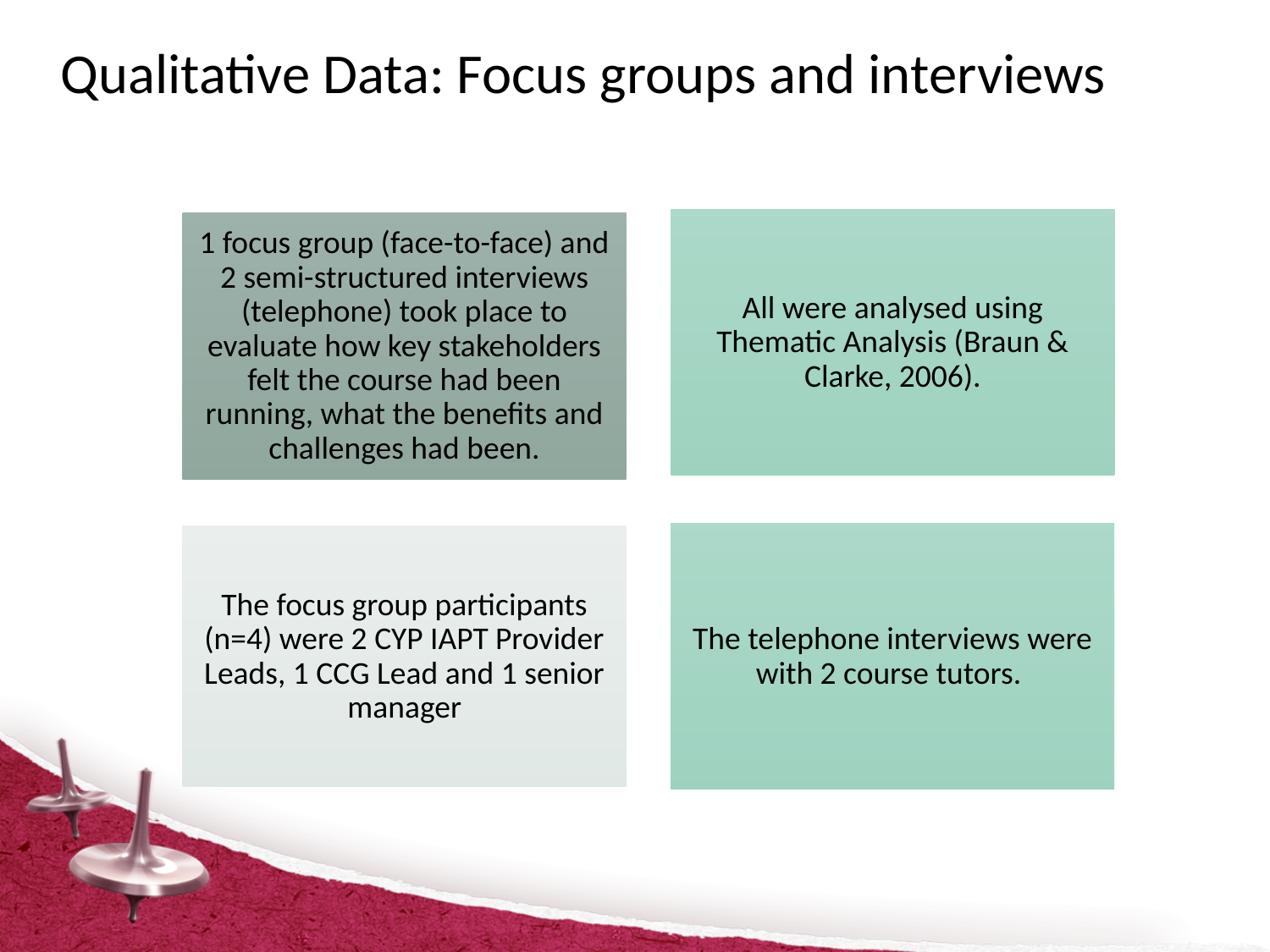

# Qualitative Data: Focus groups and interviews
1 focus group (face-to-face) and 2 semi-structured interviews (telephone) took place to evaluate how key stakeholders felt the course had been running, what the benefits and challenges had been.
All were analysed using Thematic Analysis (Braun & Clarke, 2006).
The focus group participants (n=4) were 2 CYP IAPT Provider Leads, 1 CCG Lead and 1 senior manager
The telephone interviews were with 2 course tutors.